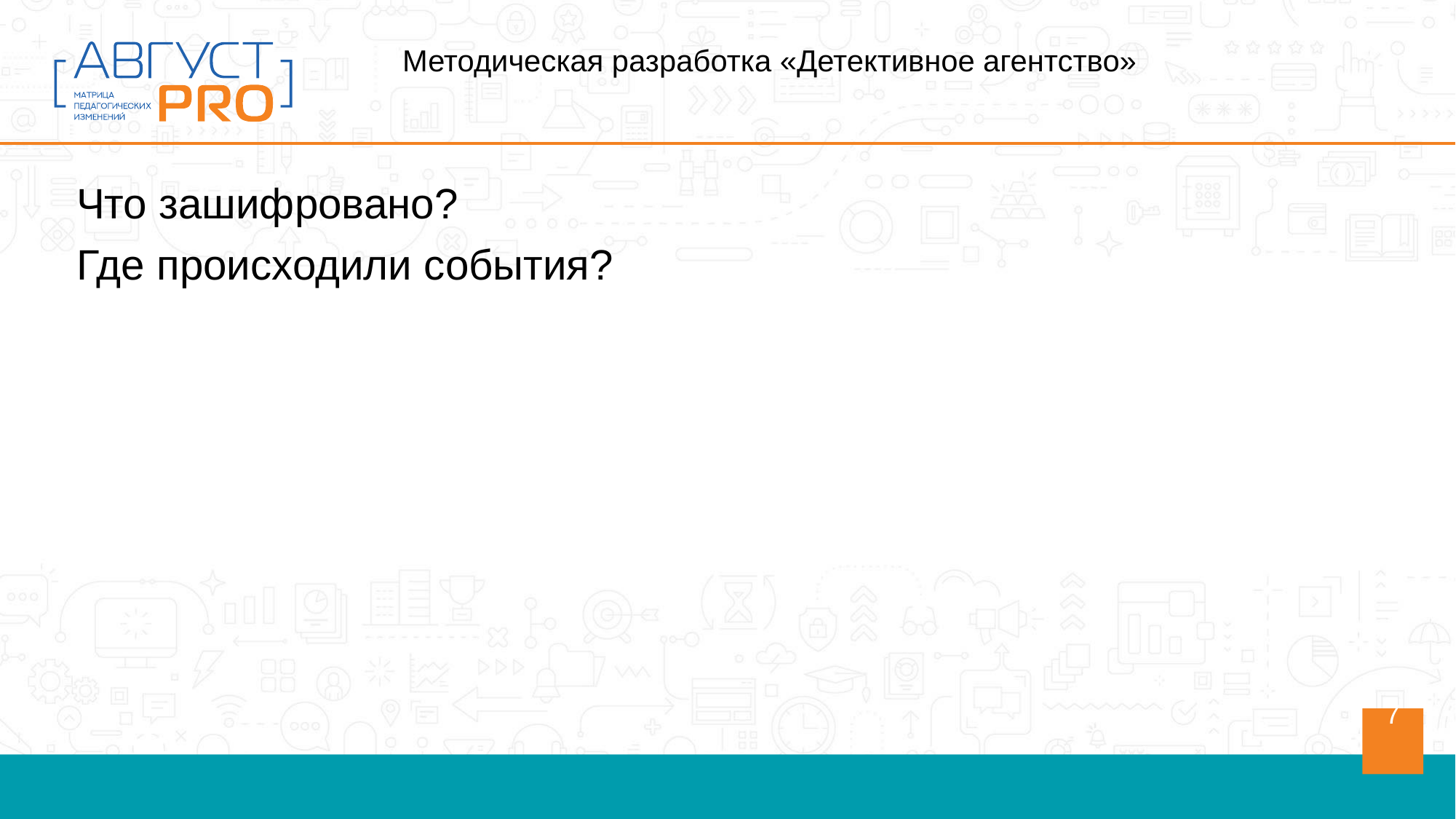

Методическая разработка «Детективное агентство»

Что зашифровано?
Где происходили события?